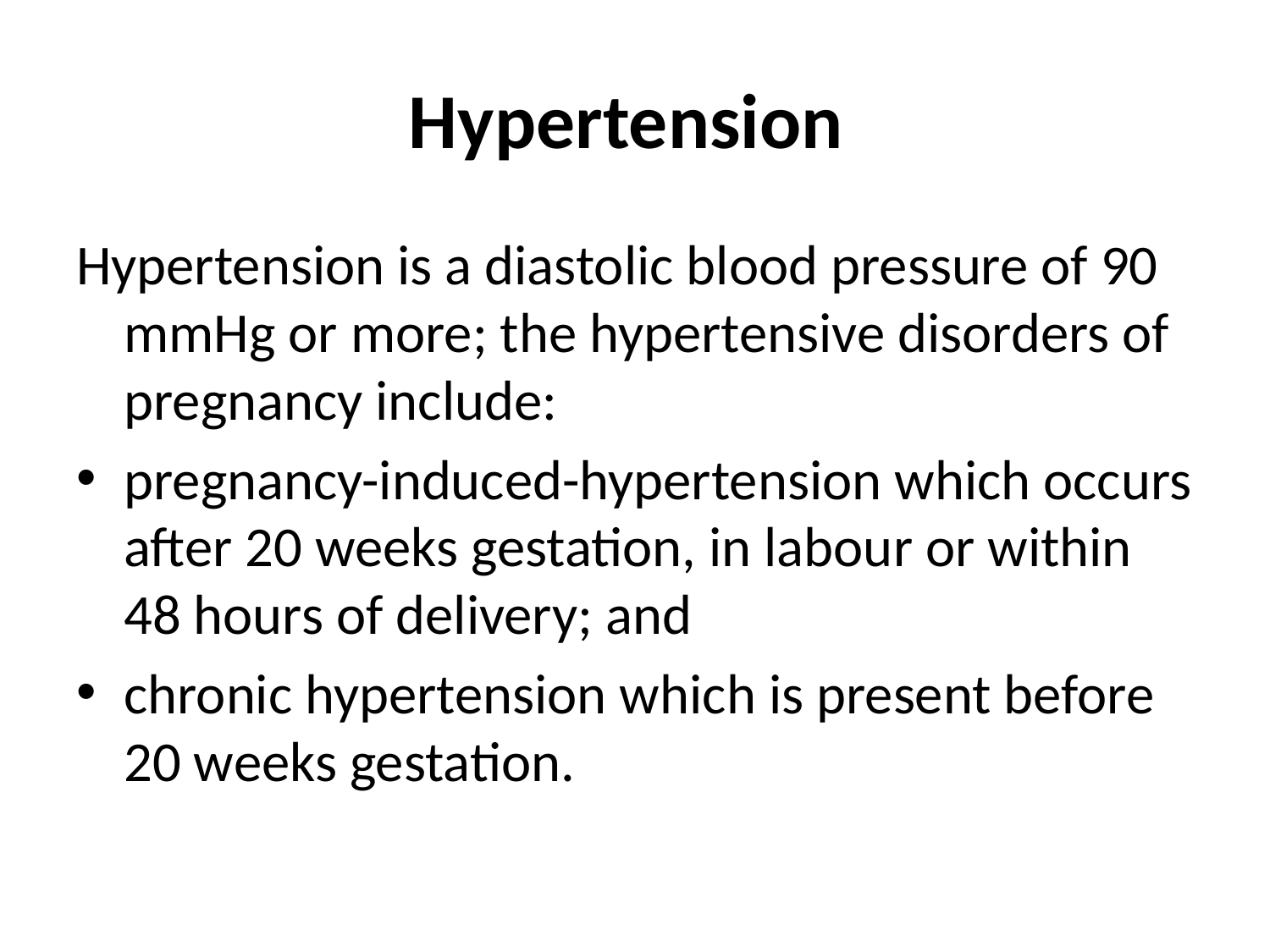

# Hypertension
Hypertension is a diastolic blood pressure of 90 mmHg or more; the hypertensive disorders of pregnancy include:
pregnancy-induced-hypertension which occurs after 20 weeks gestation, in labour or within 48 hours of delivery; and
chronic hypertension which is present before 20 weeks gestation.